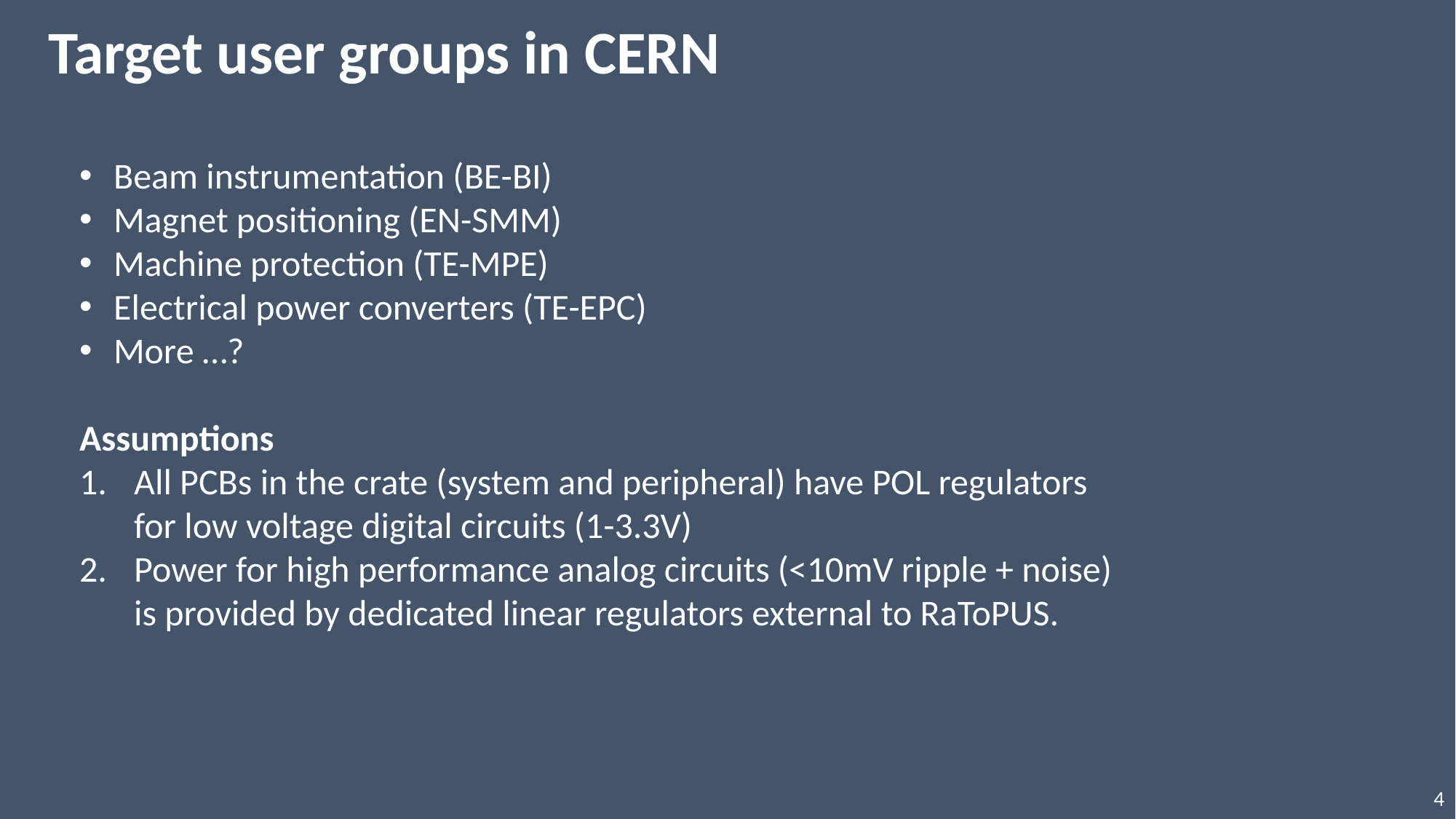

Target user groups in CERN
Beam instrumentation (BE-BI)
Magnet positioning (EN-SMM)
Machine protection (TE-MPE)
Electrical power converters (TE-EPC)
More …?

Assumptions
All PCBs in the crate (system and peripheral) have POL regulators for low voltage digital circuits (1-3.3V)
Power for high performance analog circuits (<10mV ripple + noise) is provided by dedicated linear regulators external to RaToPUS.

4